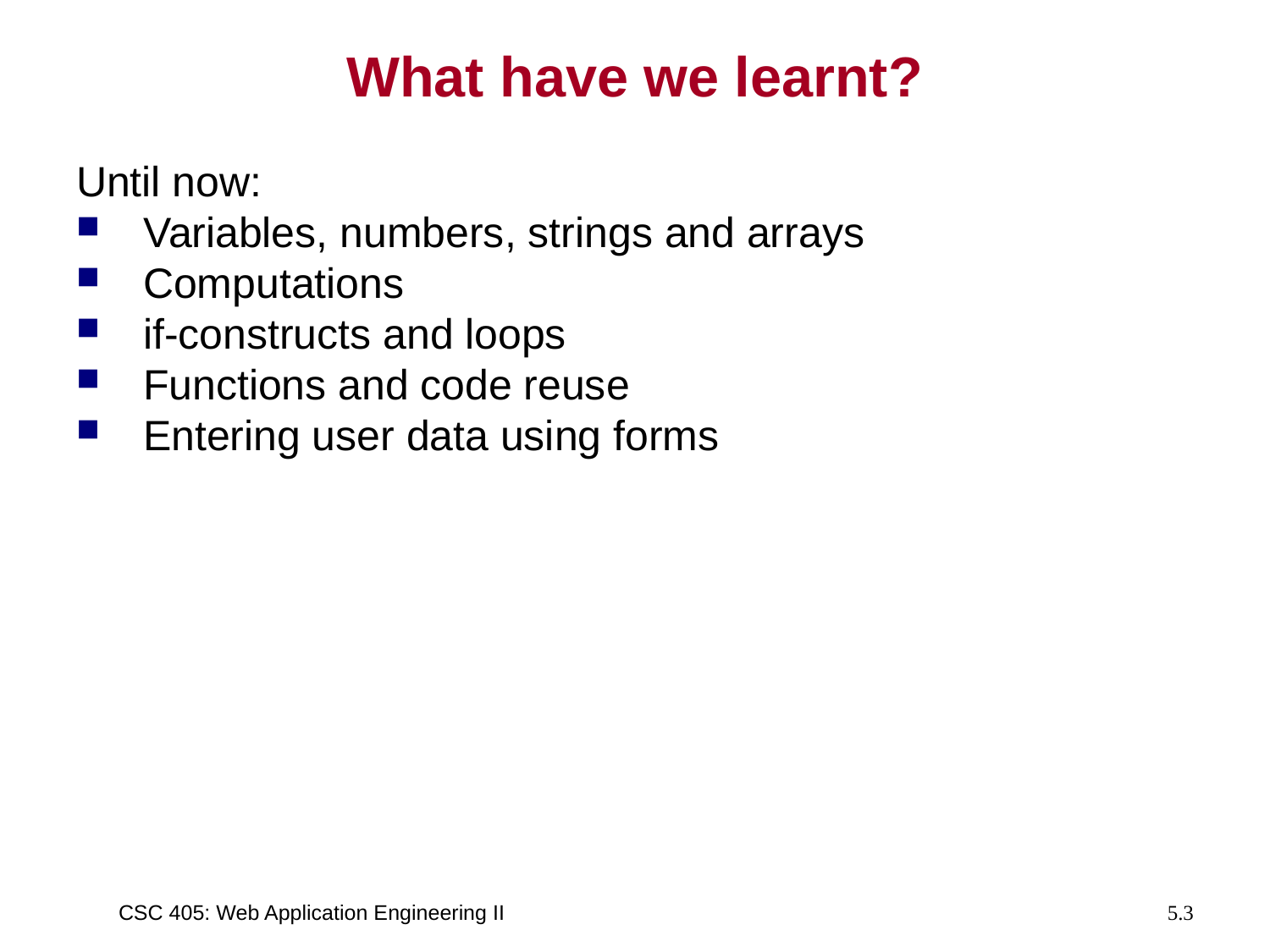

# What have we learnt?
Until now:
 Variables, numbers, strings and arrays
 Computations
 if-constructs and loops
 Functions and code reuse
 Entering user data using forms
CSC 405: Web Application Engineering II
5.3